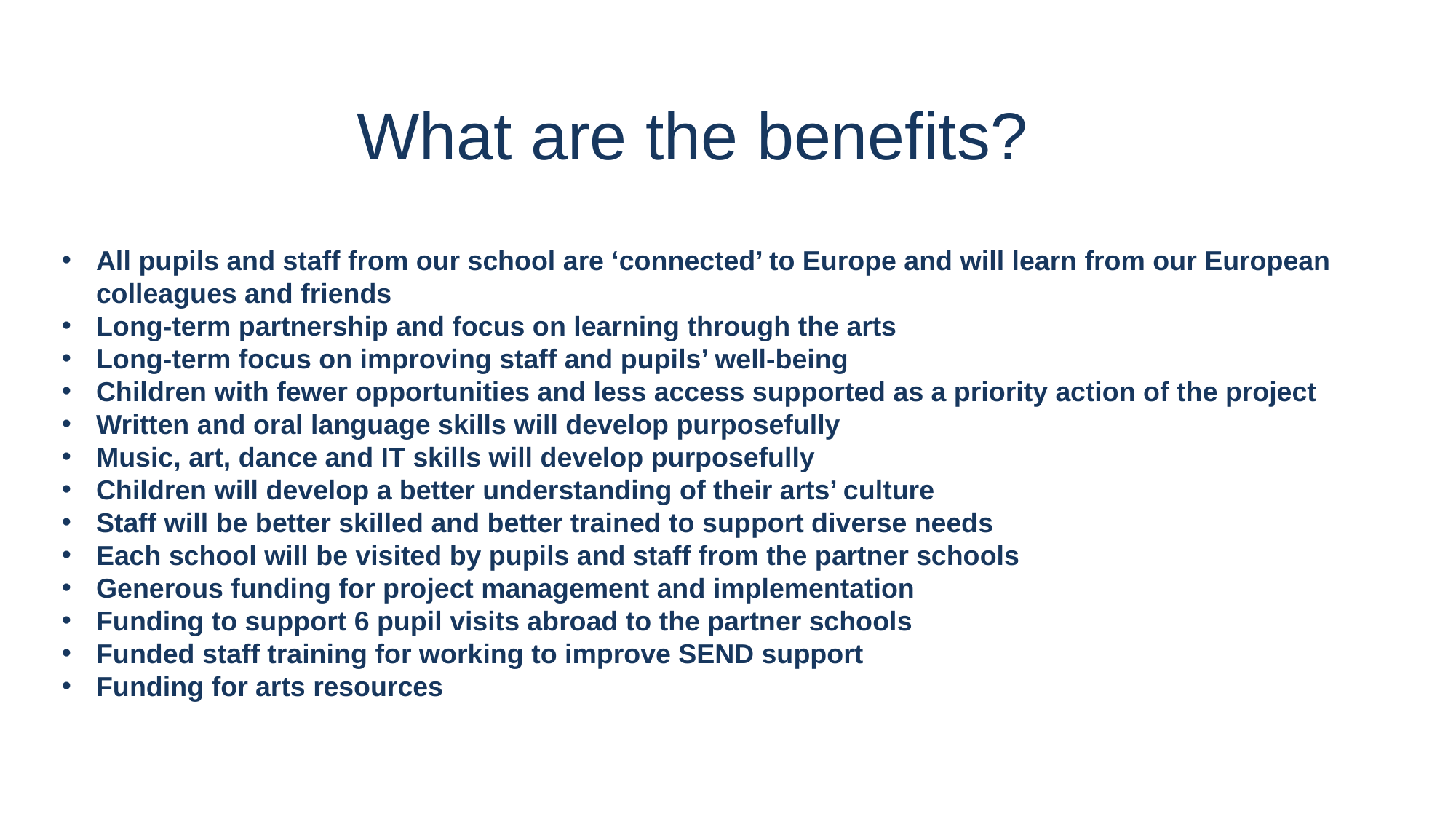

What are the benefits?

All pupils and staff from our school are ‘connected’ to Europe and will learn from our European colleagues and friends
Long-term partnership and focus on learning through the arts
Long-term focus on improving staff and pupils’ well-being
Children with fewer opportunities and less access supported as a priority action of the project
Written and oral language skills will develop purposefully
Music, art, dance and IT skills will develop purposefully
Children will develop a better understanding of their arts’ culture
Staff will be better skilled and better trained to support diverse needs
Each school will be visited by pupils and staff from the partner schools
Generous funding for project management and implementation
Funding to support 6 pupil visits abroad to the partner schools
Funded staff training for working to improve SEND support
Funding for arts resources